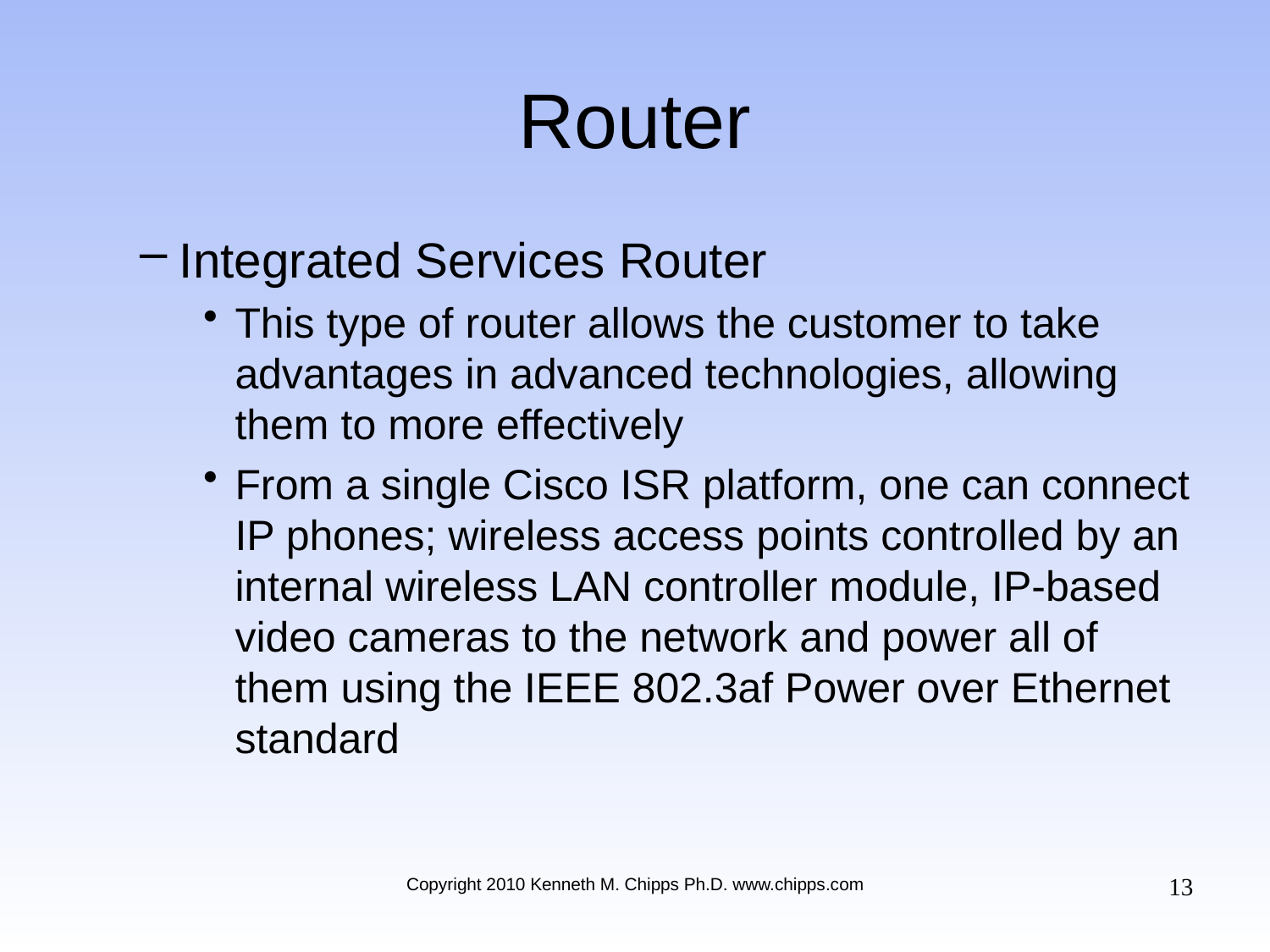

# Router
Integrated Services Router
This type of router allows the customer to take advantages in advanced technologies, allowing them to more effectively
From a single Cisco ISR platform, one can connect IP phones; wireless access points controlled by an internal wireless LAN controller module, IP-based video cameras to the network and power all of them using the IEEE 802.3af Power over Ethernet standard
13
Copyright 2010 Kenneth M. Chipps Ph.D. www.chipps.com